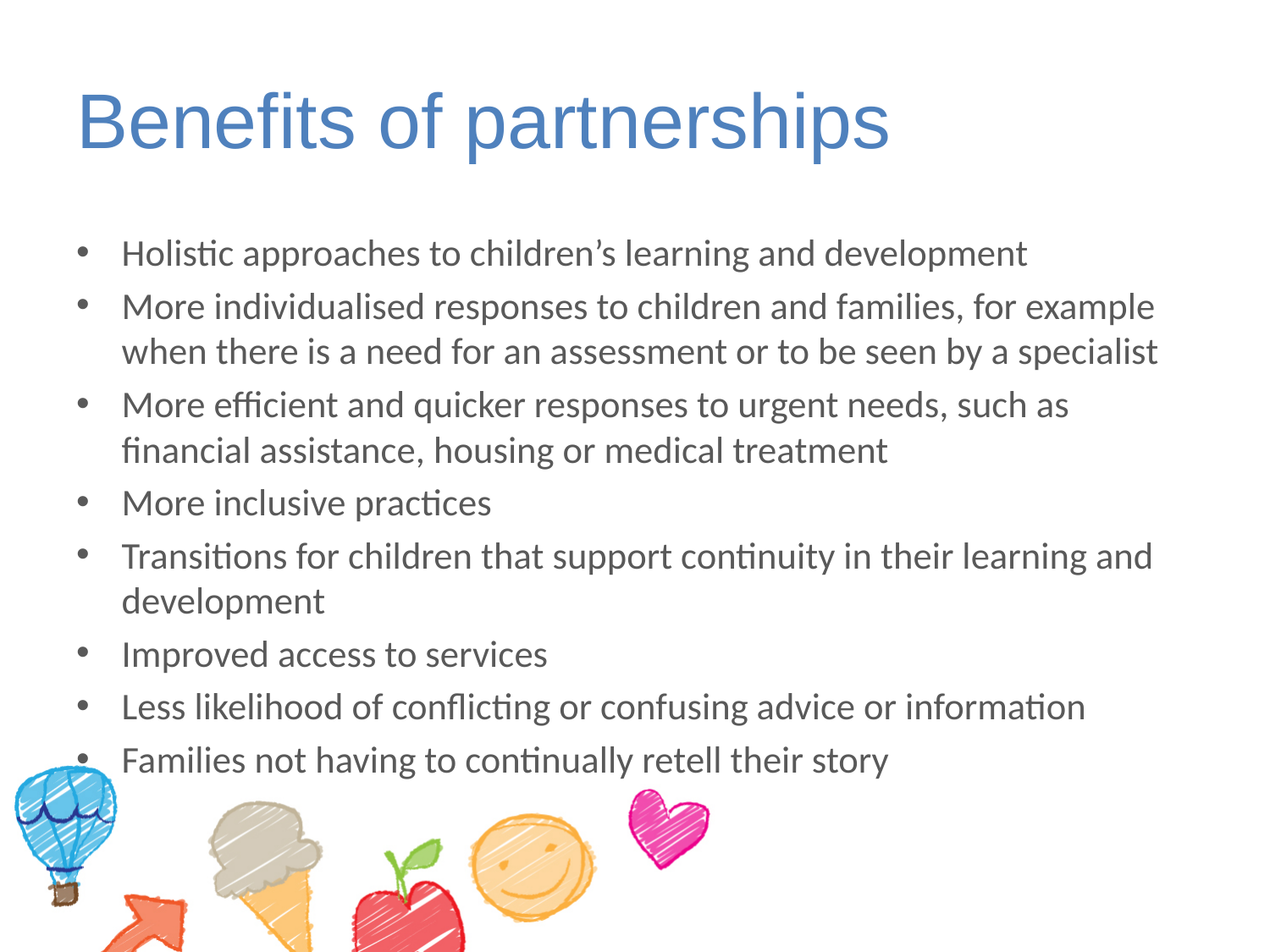

# Benefits of partnerships
Holistic approaches to children’s learning and development
More individualised responses to children and families, for example when there is a need for an assessment or to be seen by a specialist
More efficient and quicker responses to urgent needs, such as financial assistance, housing or medical treatment
More inclusive practices
Transitions for children that support continuity in their learning and development
Improved access to services
Less likelihood of conflicting or confusing advice or information
Families not having to continually retell their story